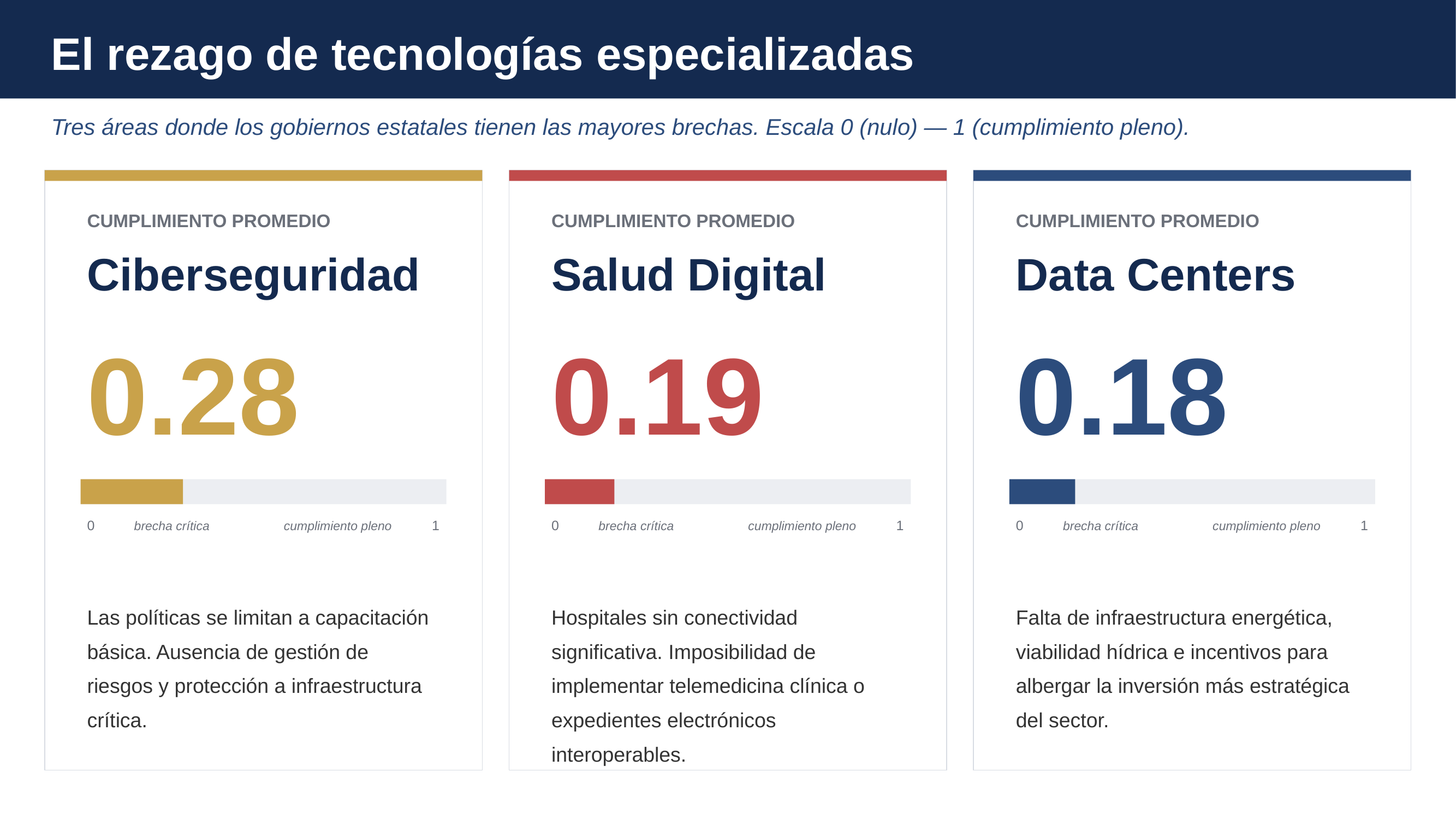

El rezago de tecnologías especializadas
Tres áreas donde los gobiernos estatales tienen las mayores brechas. Escala 0 (nulo) — 1 (cumplimiento pleno).

CUMPLIMIENTO PROMEDIO
CUMPLIMIENTO PROMEDIO
CUMPLIMIENTO PROMEDIO
Ciberseguridad
Salud Digital
Data Centers
0.28
0.19
0.18

0           brecha crítica                     cumplimiento pleno           1
0           brecha crítica                     cumplimiento pleno           1
0           brecha crítica                     cumplimiento pleno           1
Las políticas se limitan a capacitación básica. Ausencia de gestión de riesgos y protección a infraestructura crítica.
Hospitales sin conectividad significativa. Imposibilidad de implementar telemedicina clínica o expedientes electrónicos interoperables.
Falta de infraestructura energética, viabilidad hídrica e incentivos para albergar la inversión más estratégica del sector.